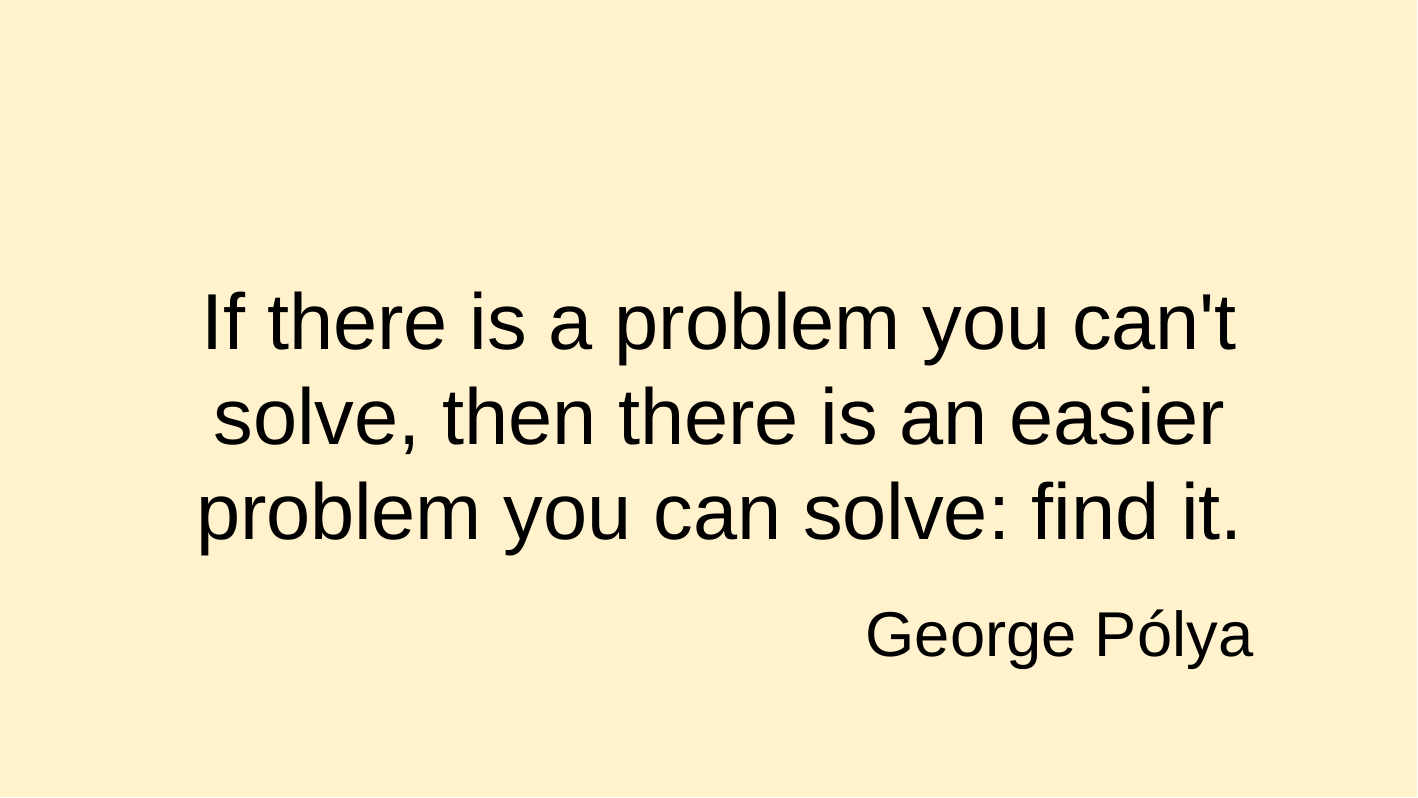

If there is a problem you can't solve, then there is an easier problem you can solve: find it.
George Pólya